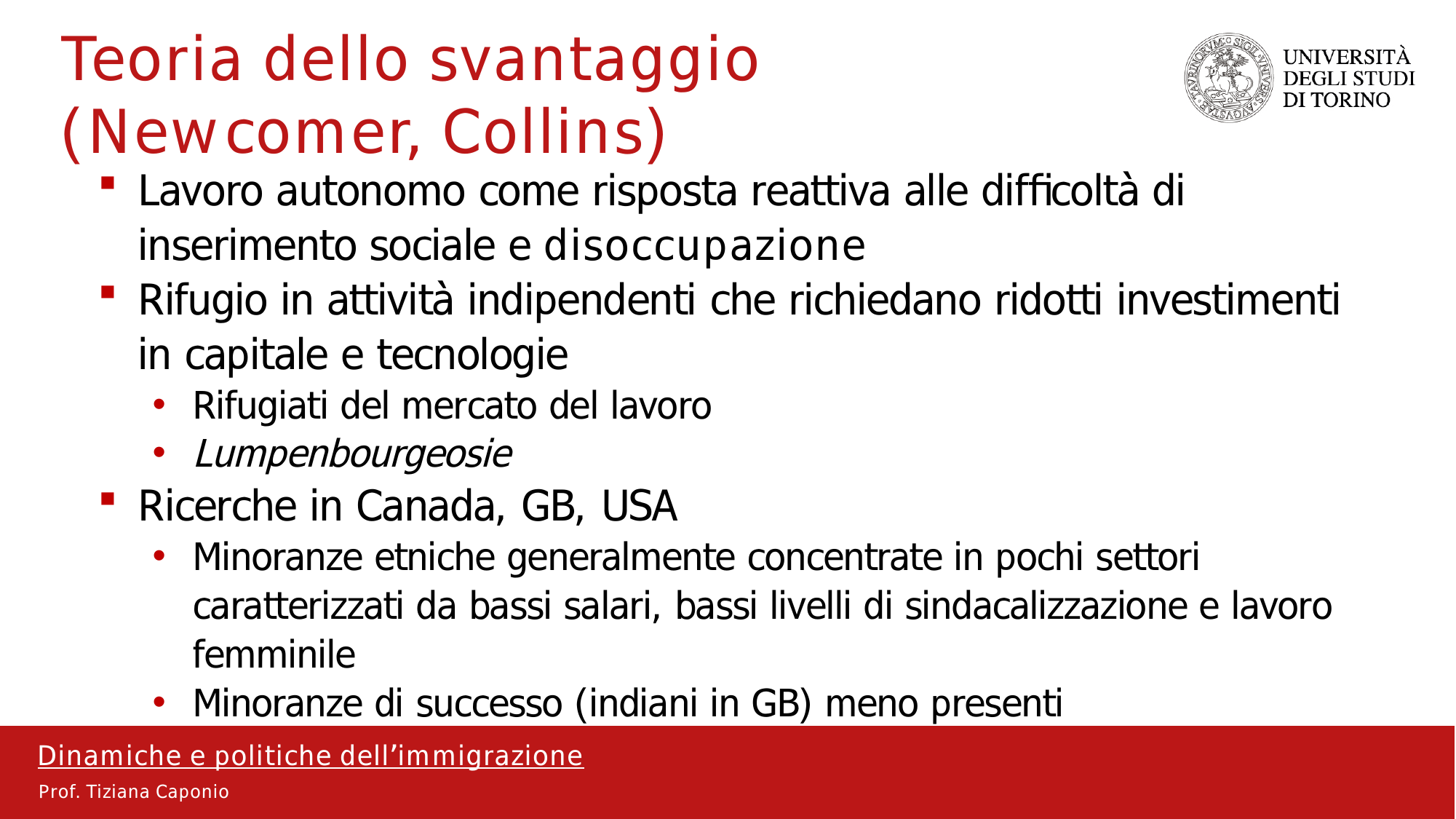

Teoria dello svantaggio
   (Newcomer, Collins)

Lavoro autonomo come risposta reattiva alle difficoltà di inserimento sociale e disoccupazione
Rifugio in attività indipendenti che richiedano ridotti investimenti in capitale e tecnologie
Rifugiati del mercato del lavoro
Lumpenbourgeosie
Ricerche in Canada, GB, USA
Minoranze etniche generalmente concentrate in pochi settori caratterizzati da bassi salari, bassi livelli di sindacalizzazione e lavoro femminile
Minoranze di successo (indiani in GB) meno presenti
Dinamiche e politiche dell’immigrazione
Prof. Tiziana Caponio